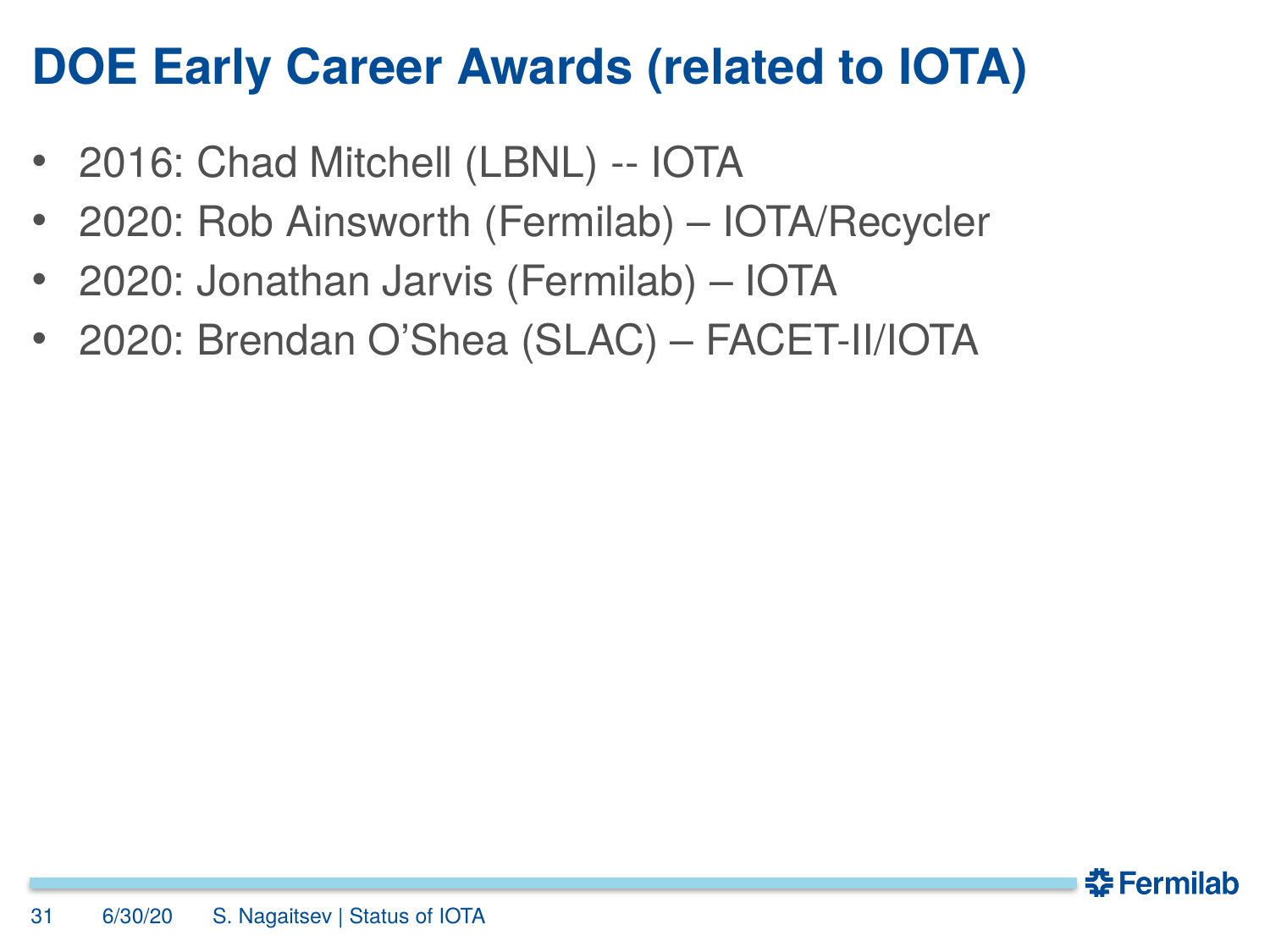

# DOE Early Career Awards (related to IOTA)
2016: Chad Mitchell (LBNL) -- IOTA
2020: Rob Ainsworth (Fermilab) – IOTA/Recycler
2020: Jonathan Jarvis (Fermilab) – IOTA
2020: Brendan O’Shea (SLAC) – FACET-II/IOTA

31
6/30/20
S. Nagaitsev | Status of IOTA